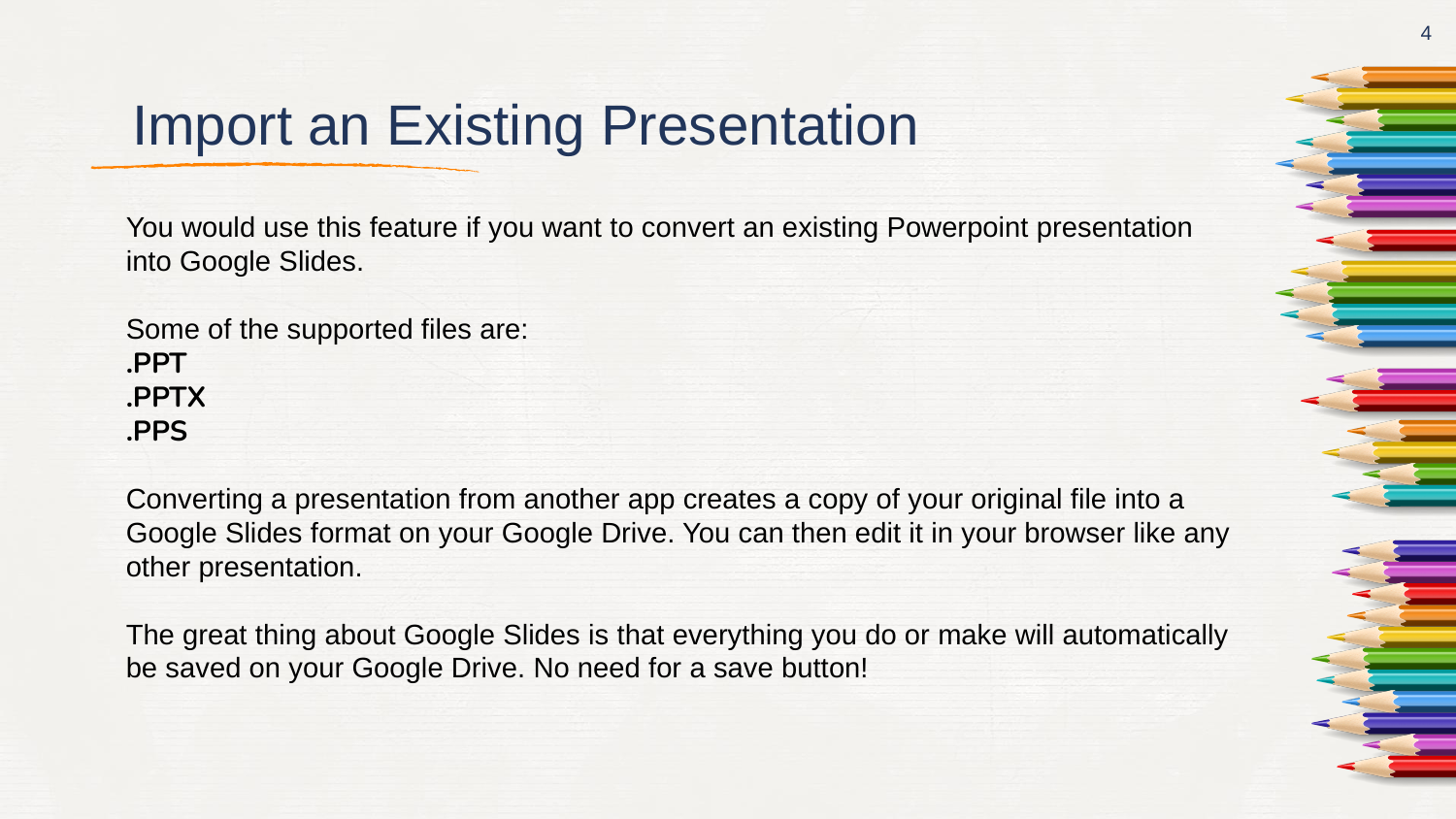

4
# Import an Existing Presentation
You would use this feature if you want to convert an existing Powerpoint presentation into Google Slides.

Some of the supported files are:
.PPT
.PPTX
.PPS

Converting a presentation from another app creates a copy of your original file into a Google Slides format on your Google Drive. You can then edit it in your browser like any other presentation.

The great thing about Google Slides is that everything you do or make will automatically be saved on your Google Drive. No need for a save button!